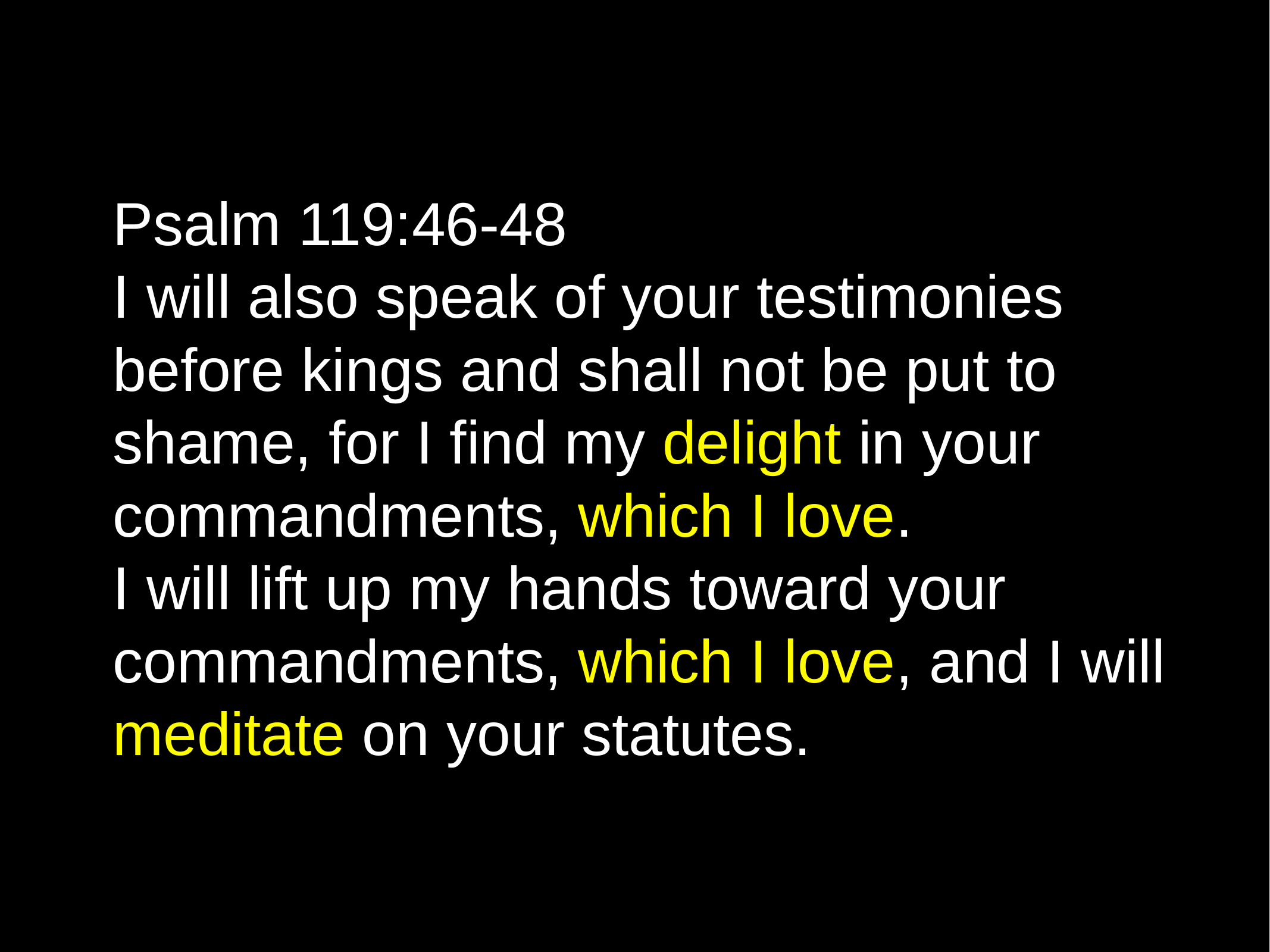

Psalm 119:46-48
I will also speak of your testimonies before kings and shall not be put to shame, for I find my delight in your commandments, which I love.
I will lift up my hands toward your commandments, which I love, and I will meditate on your statutes.